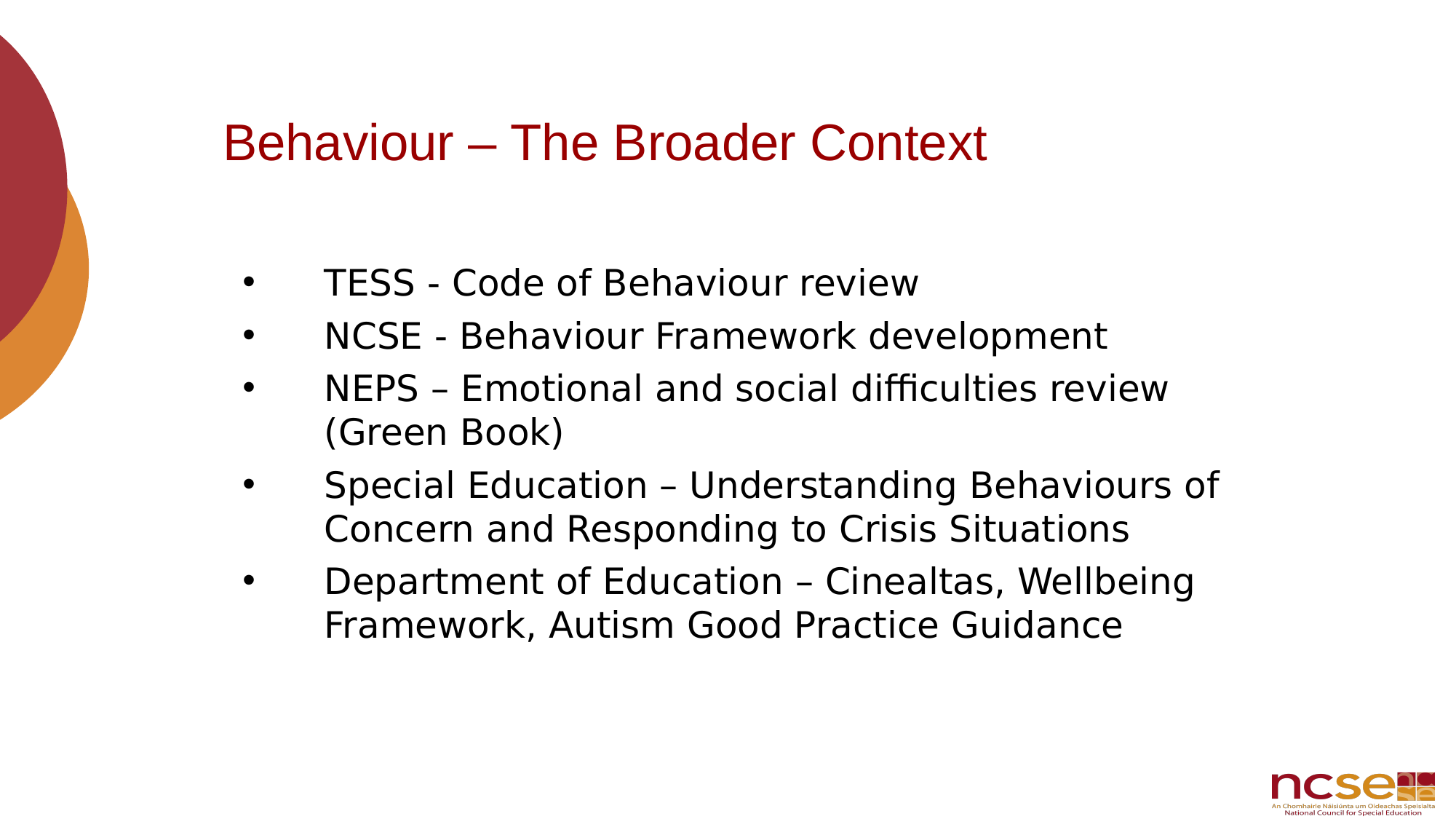

# Behaviour – The Broader Context
TESS - Code of Behaviour review
NCSE - Behaviour Framework development
NEPS – Emotional and social difficulties review (Green Book)
Special Education – Understanding Behaviours of Concern and Responding to Crisis Situations
Department of Education – Cinealtas, Wellbeing Framework, Autism Good Practice Guidance